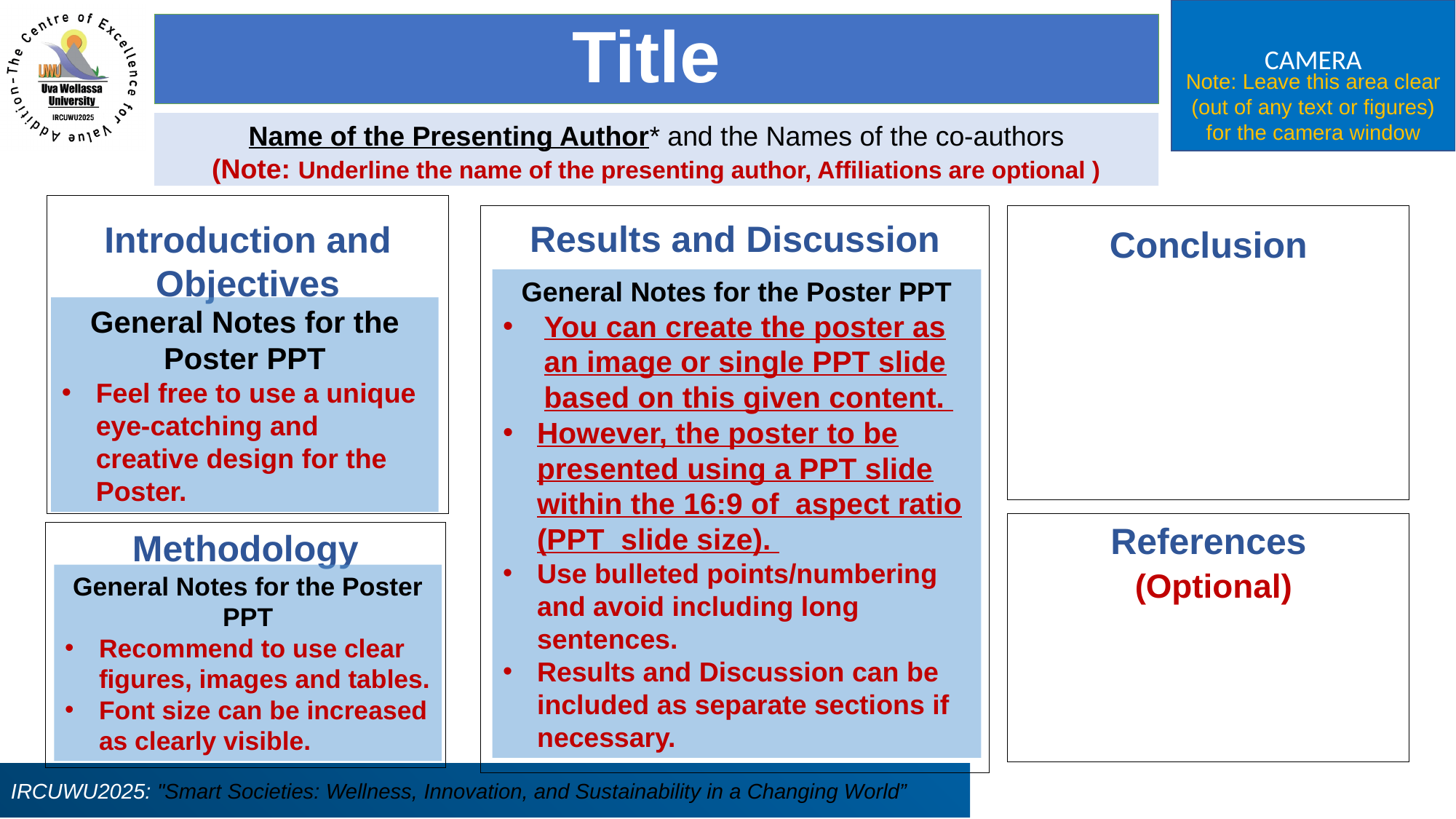

Title
Note: Leave this area clear (out of any text or figures) for the camera window
Name of the Presenting Author* and the Names of the co-authors
(Note: Underline the name of the presenting author, Affiliations are optional )

Introduction and Objectives

Results and Discussion

Conclusion

General Notes for the Poster PPT
You can create the poster as an image or single PPT slide based on this given content.
However, the poster to be presented using a PPT slide within the 16:9 of  aspect ratio (PPT  slide size).
Use bulleted points/numbering and avoid including long sentences.
Results and Discussion can be included as separate sections if necessary.
General Notes for the Poster PPT
Feel free to use a unique eye-catching and creative design for the Poster.

References
 (Optional)

Methodology

General Notes for the Poster PPT
Recommend to use clear figures, images and tables.
Font size can be increased as clearly visible.